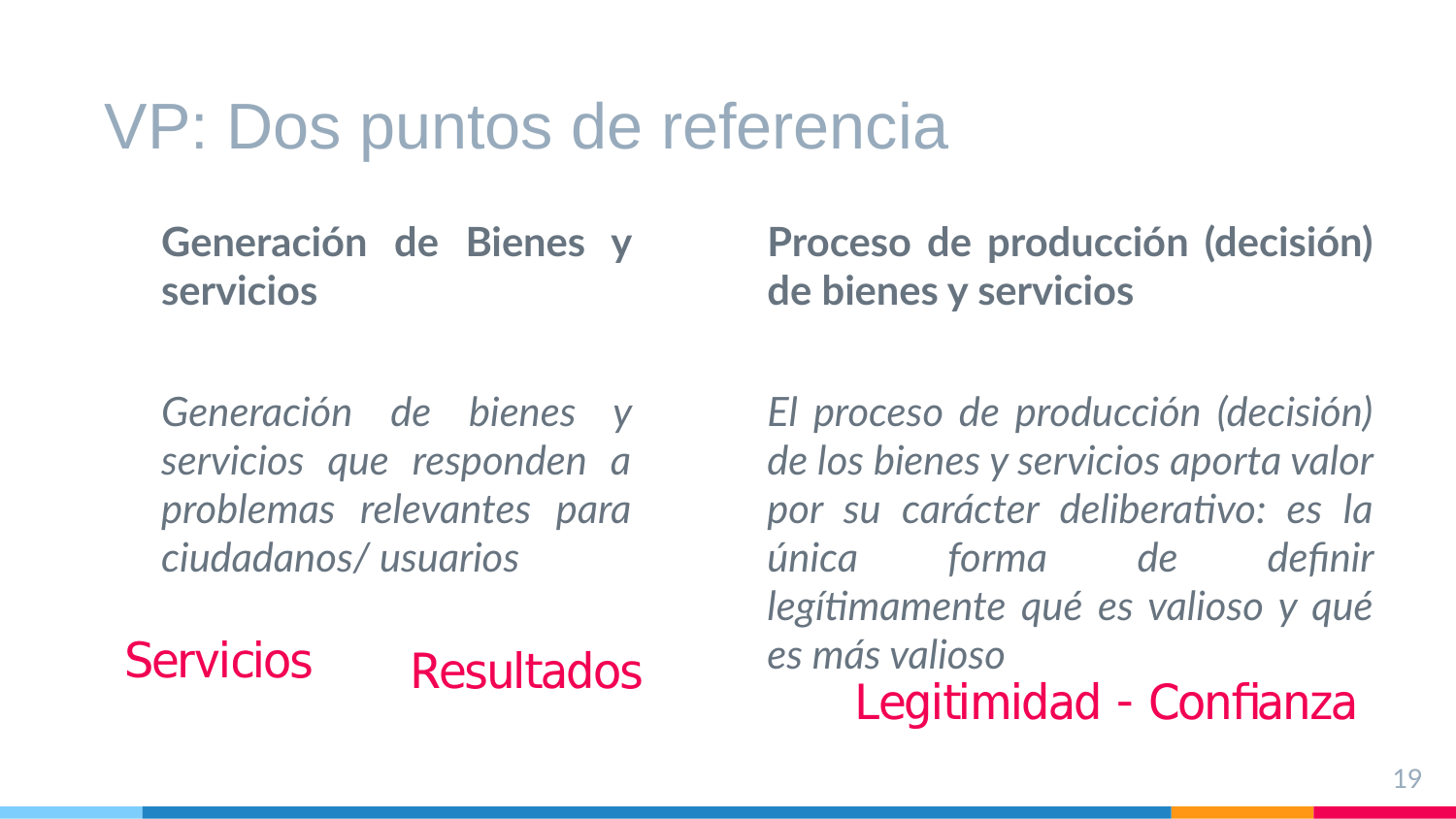

# VP: Dos puntos de referencia
Generación de Bienes y servicios

Generación de bienes y servicios que responden a problemas relevantes para ciudadanos/ usuarios
Proceso de producción (decisión) de bienes y servicios

El proceso de producción (decisión) de los bienes y servicios aporta valor por su carácter deliberativo: es la única forma de definir legítimamente qué es valioso y qué es más valioso
Servicios
Resultados
Legitimidad - Confianza
19